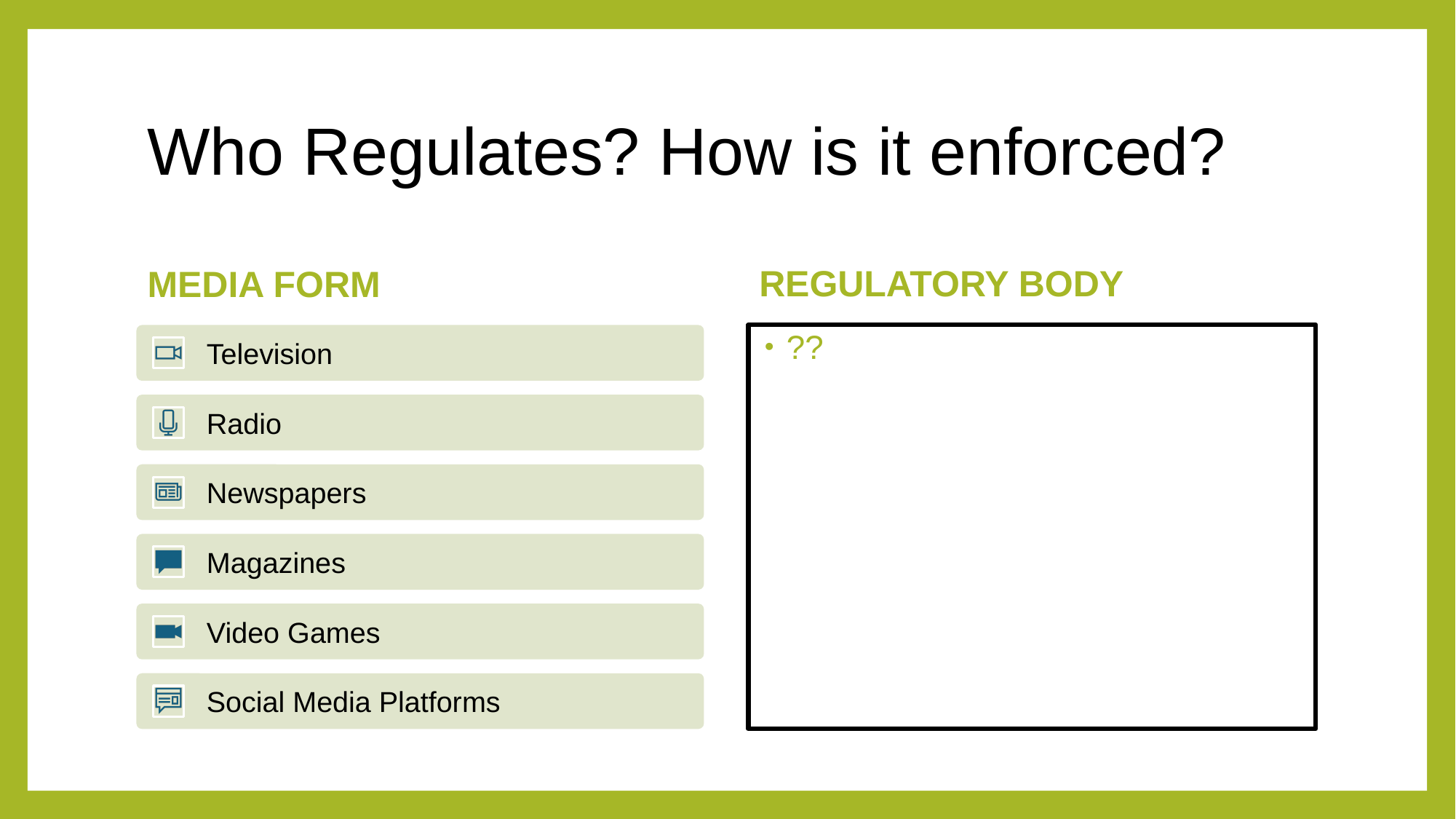

# Who Regulates? How is it enforced?
REGULATORY BODY
MEDIA FORM
??
Television
Radio
Newspapers
Magazines
Video Games
Social Media Platforms